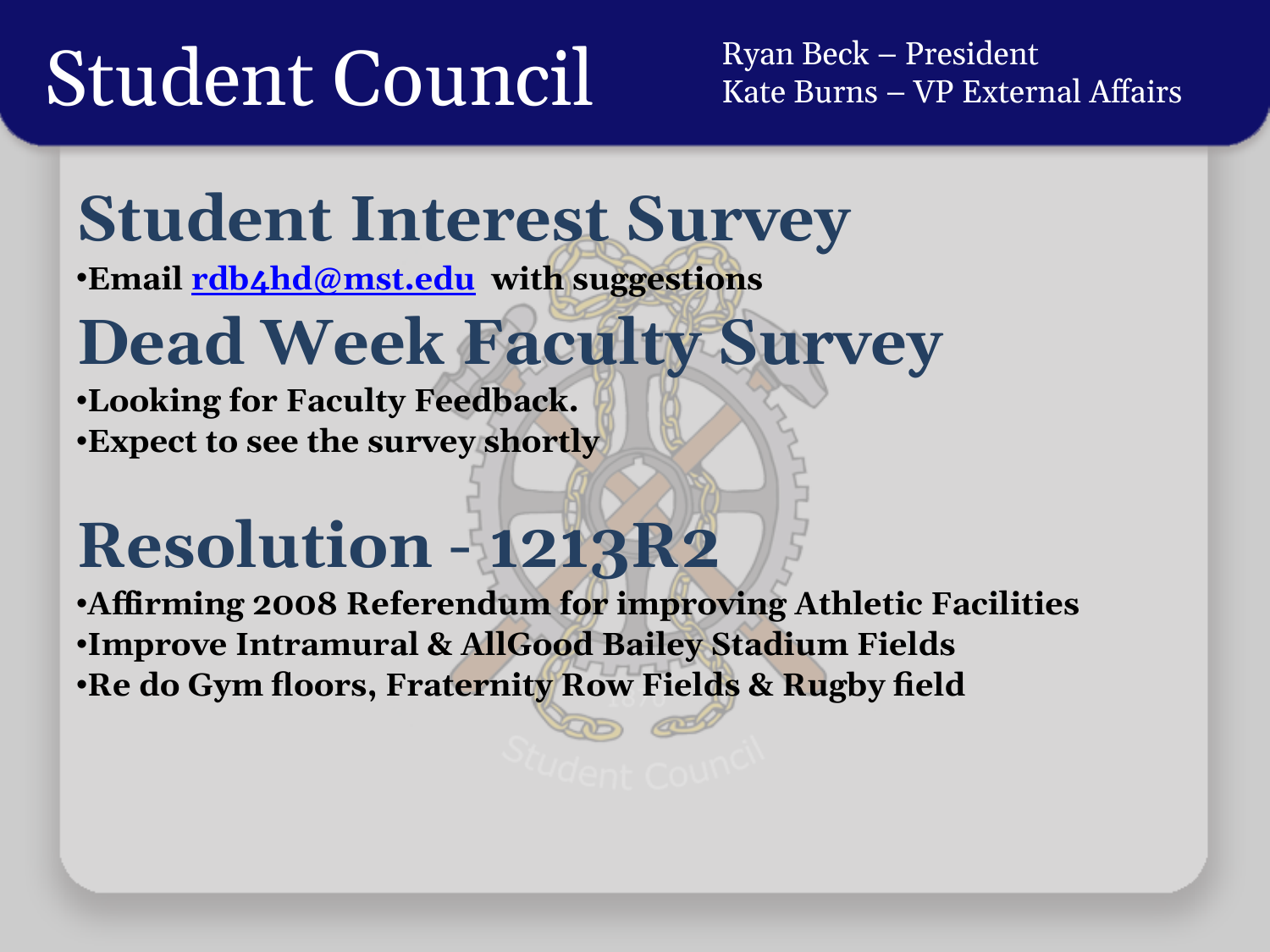

Student Council
	Ryan Beck – President
	Kate Burns – VP External Affairs
Student Interest Survey
Email rdb4hd@mst.edu  with suggestions
Dead Week Faculty Survey
Looking for Faculty Feedback.
Expect to see the survey shortly

Resolution - 1213R2
Affirming 2008 Referendum for improving Athletic Facilities
Improve Intramural & AllGood Bailey Stadium Fields
Re do Gym floors, Fraternity Row Fields & Rugby field